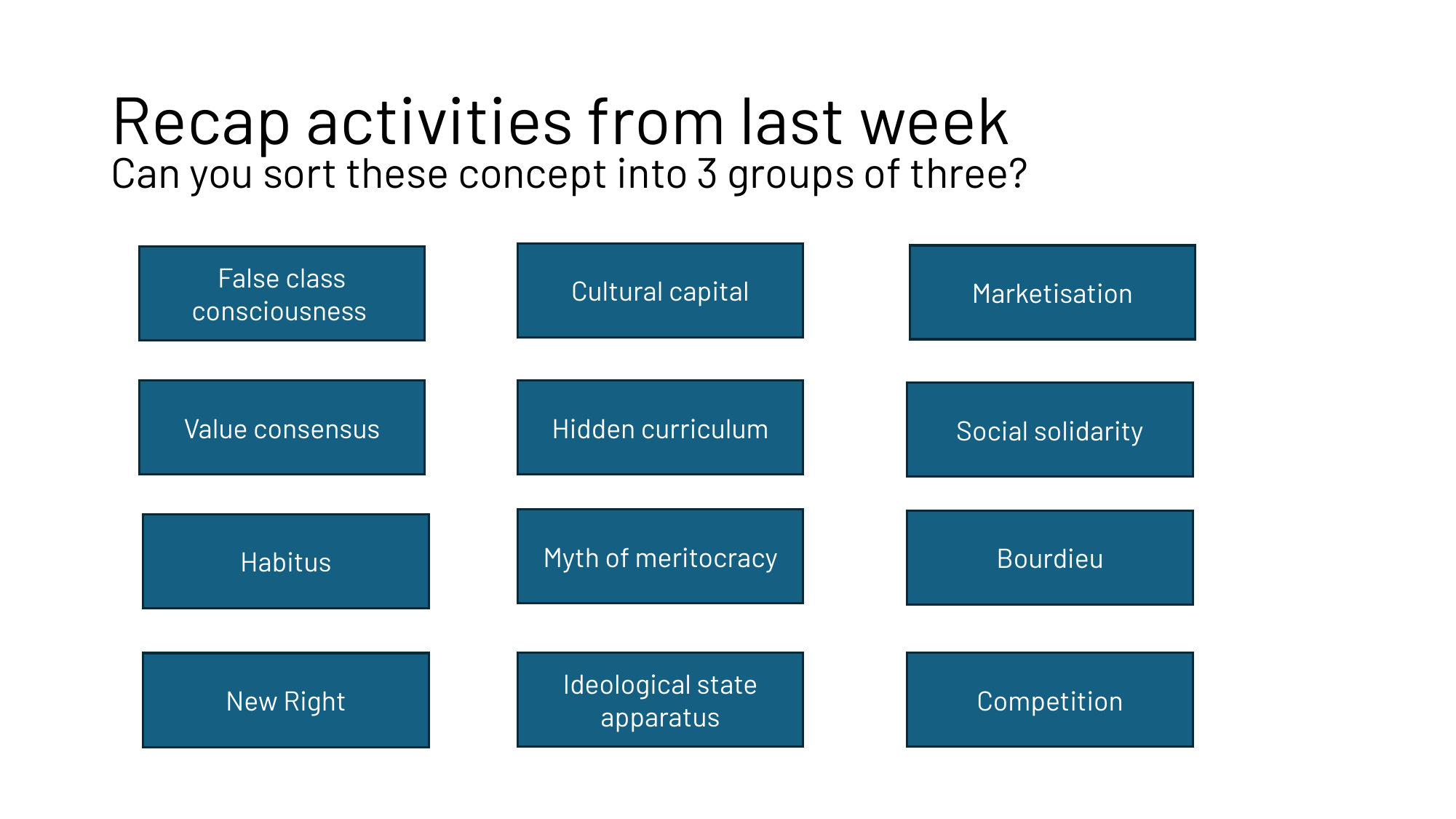

# Recap activities from last week
Can you sort these concept into 3 groups of three?

Cultural capital
Marketisation
False class consciousness
Value consensus
Hidden curriculum
Social solidarity
Myth of meritocracy
Bourdieu
Habitus
Ideological state apparatus
Competition
New Right